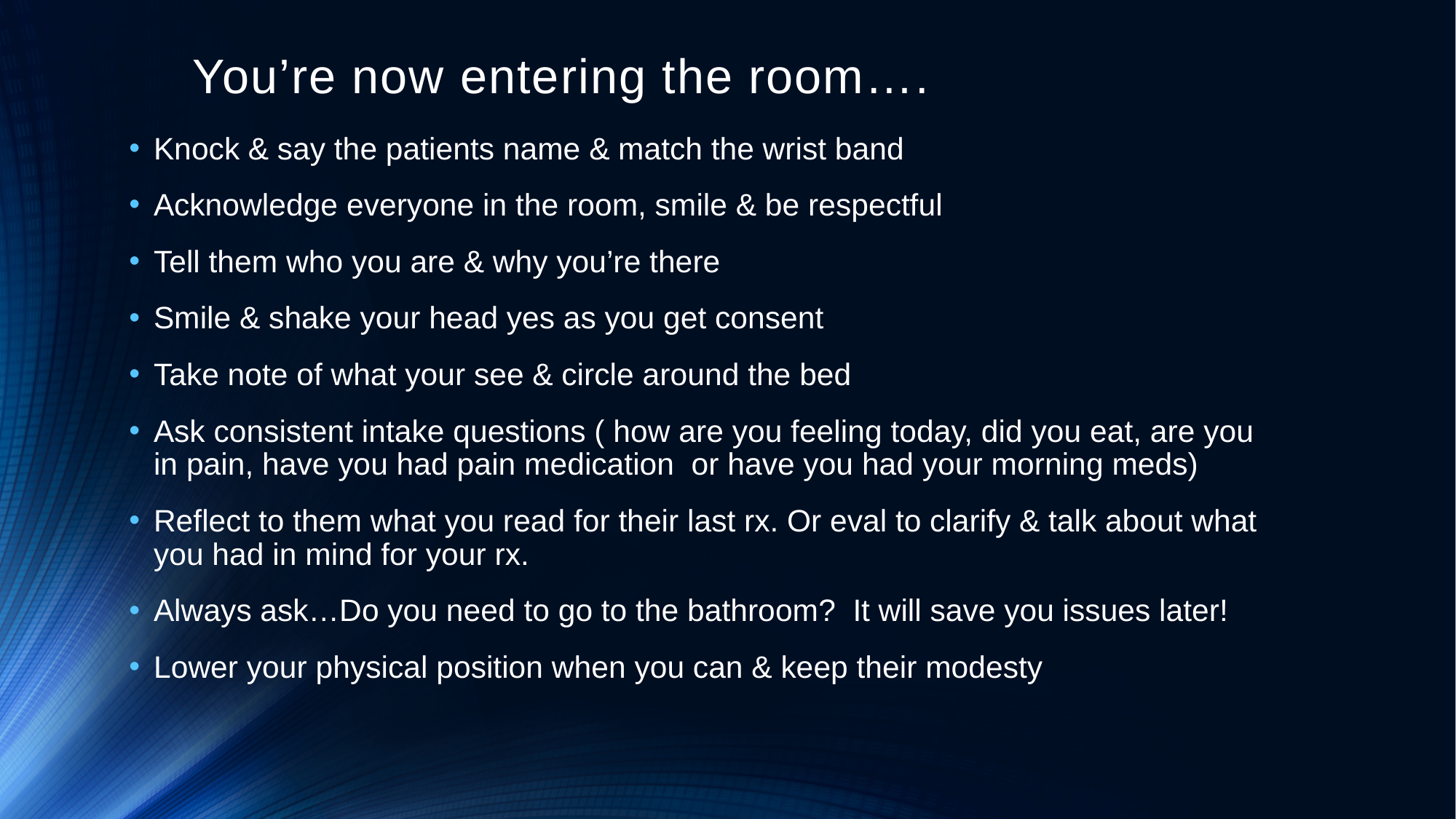

# You’re now entering the room….
Knock & say the patients name & match the wrist band
Acknowledge everyone in the room, smile & be respectful
Tell them who you are & why you’re there
Smile & shake your head yes as you get consent
Take note of what your see & circle around the bed
Ask consistent intake questions ( how are you feeling today, did you eat, are you in pain, have you had pain medication  or have you had your morning meds)
Reflect to them what you read for their last rx. Or eval to clarify & talk about what you had in mind for your rx.
Always ask…Do you need to go to the bathroom?  It will save you issues later!
Lower your physical position when you can & keep their modesty